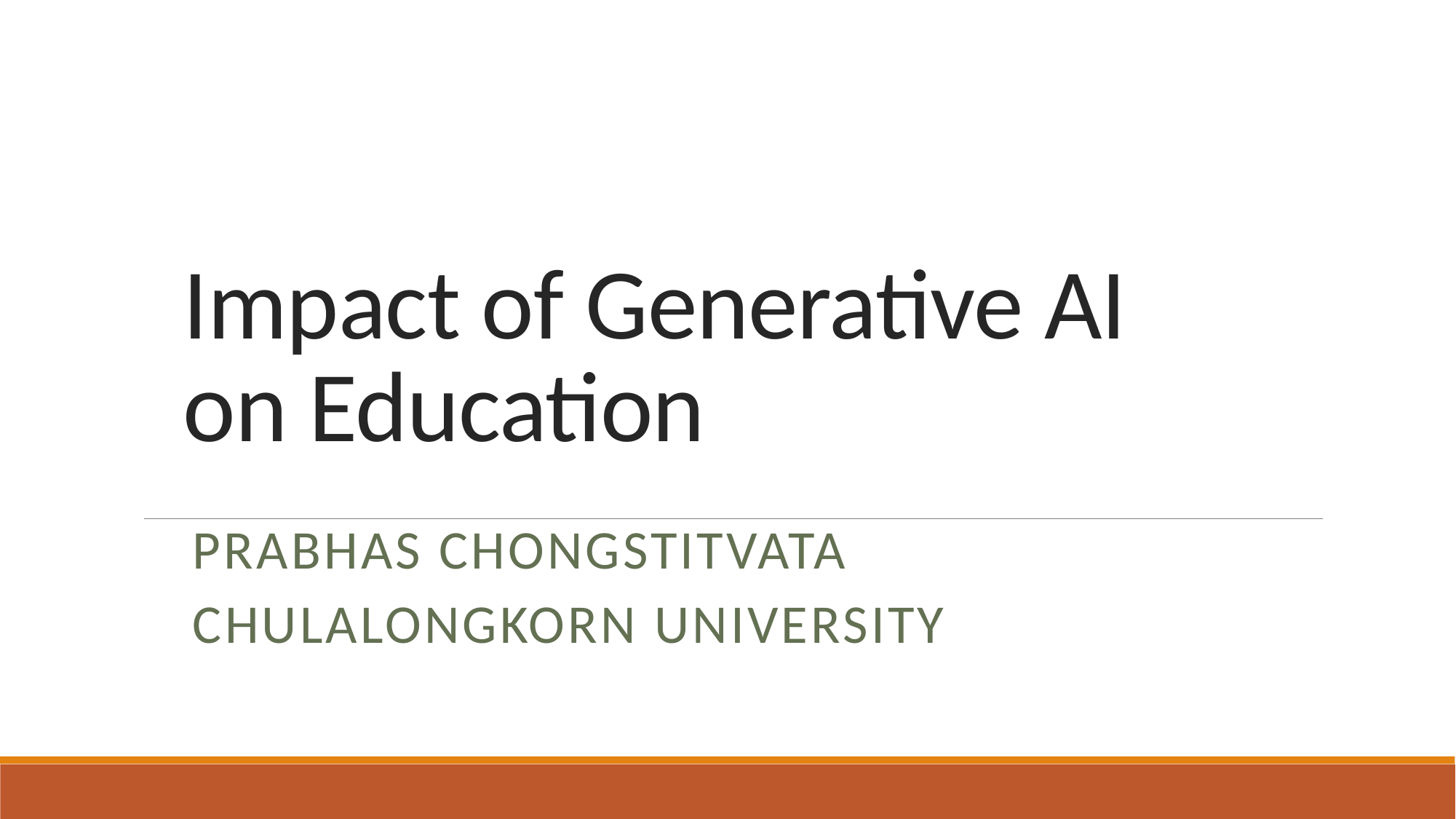

# Impact of Generative AI on Education
Prabhas Chongstitvata
Chulalongkorn University